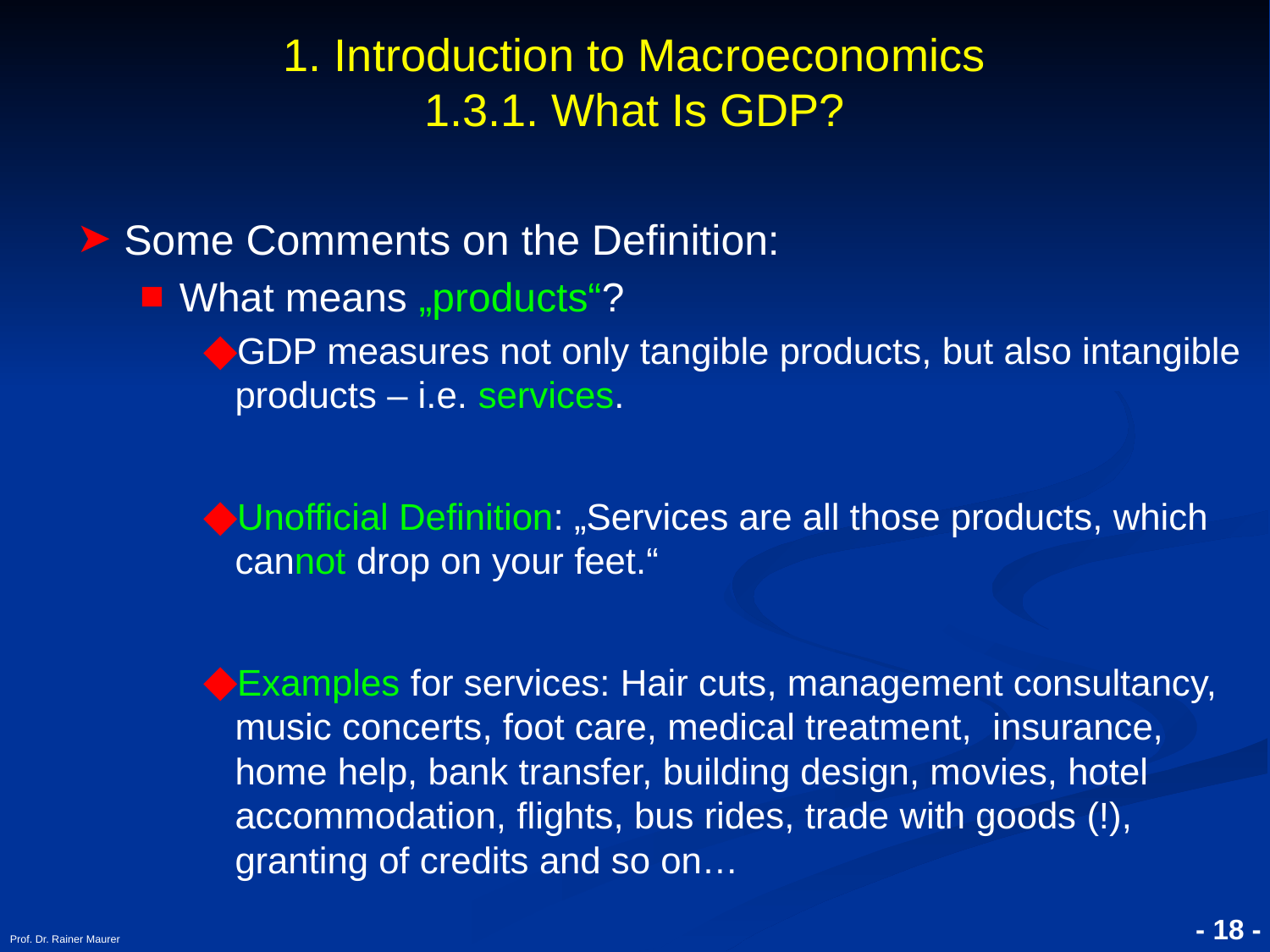

# 1. Introduction to Macroeconomics 1.3.1. What Is GDP?
Some Comments on the Definition:
What means „products“?
GDP measures not only tangible products, but also intangible products – i.e. services.

Unofficial Definition: „Services are all those products, which cannot drop on your feet.“

Examples for services: Hair cuts, management consultancy, music concerts, foot care, medical treatment,  insurance, home help, bank transfer, building design, movies, hotel accommodation, flights, bus rides, trade with goods (!), granting of credits and so on…
Prof. Dr. Rainer Maurer
- 18 -